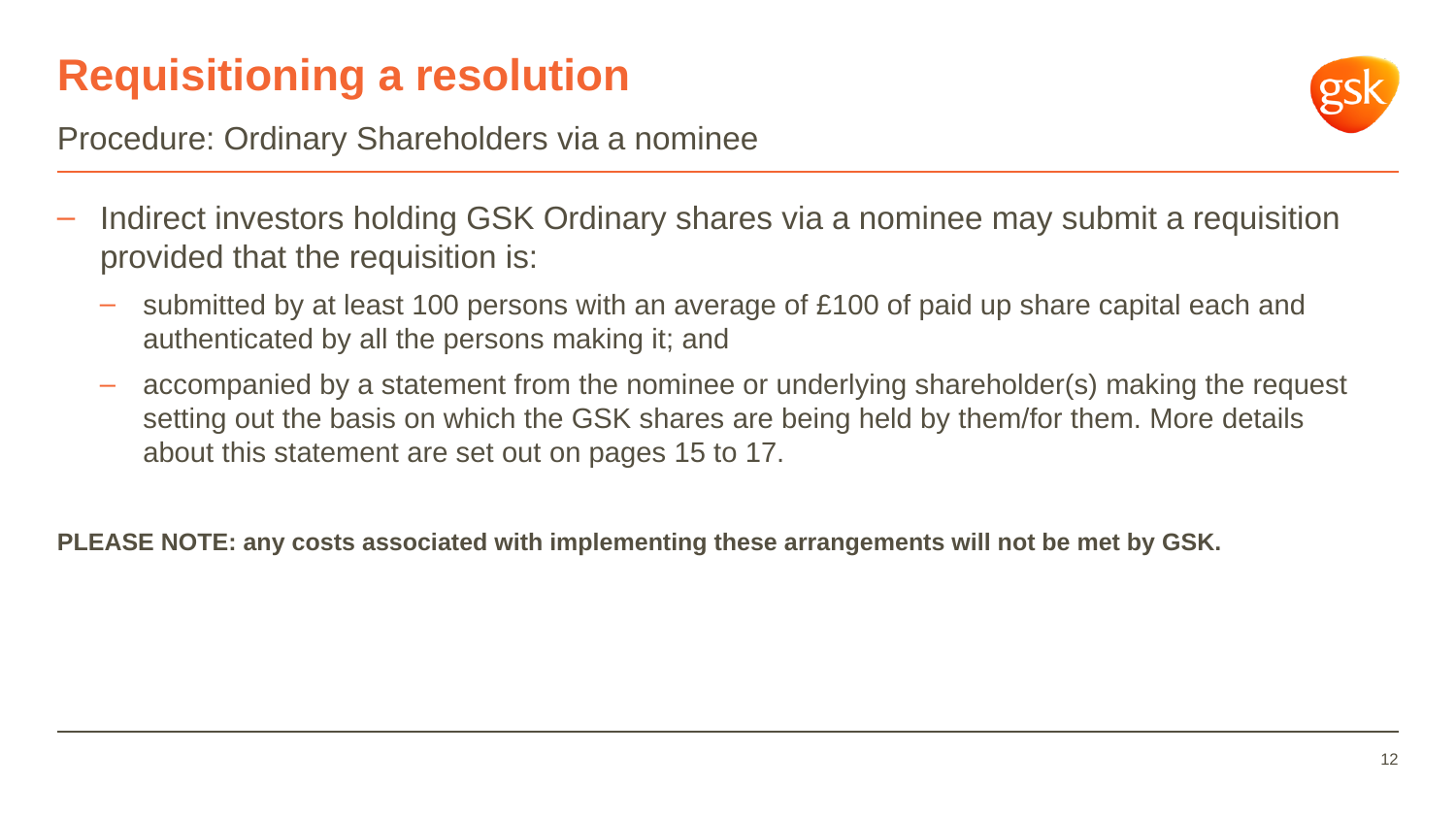

# Requisitioning a resolution
Procedure: Ordinary Shareholders via a nominee
Indirect investors holding GSK Ordinary shares via a nominee may submit a requisition provided that the requisition is:
submitted by at least 100 persons with an average of £100 of paid up share capital each and authenticated by all the persons making it; and
accompanied by a statement from the nominee or underlying shareholder(s) making the request setting out the basis on which the GSK shares are being held by them/for them. More details about this statement are set out on pages 15 to 17.

PLEASE NOTE: any costs associated with implementing these arrangements will not be met by GSK.

12